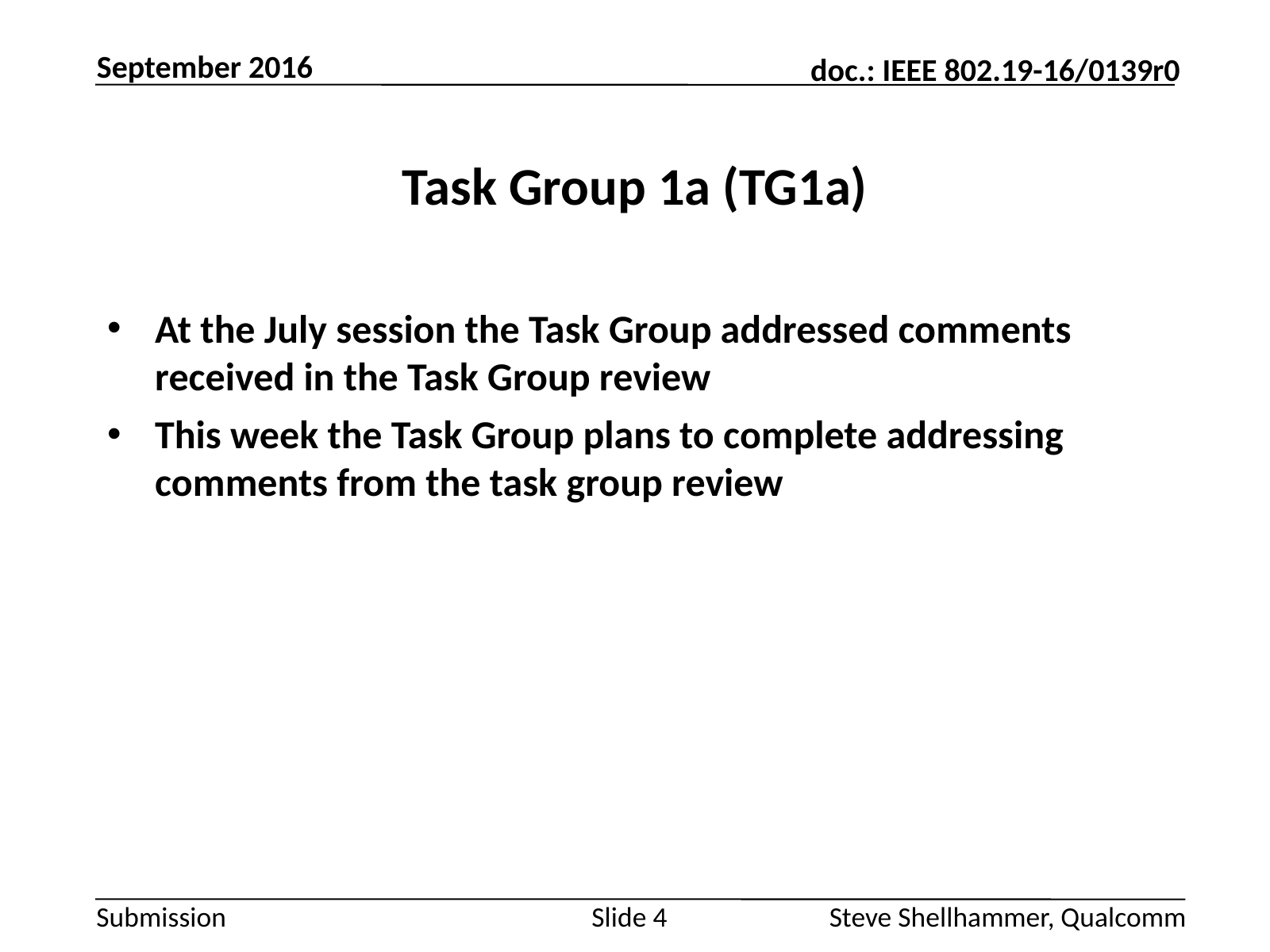

September 2016
# Task Group 1a (TG1a)
At the July session the Task Group addressed comments received in the Task Group review
This week the Task Group plans to complete addressing comments from the task group review

Slide 4
Steve Shellhammer, Qualcomm